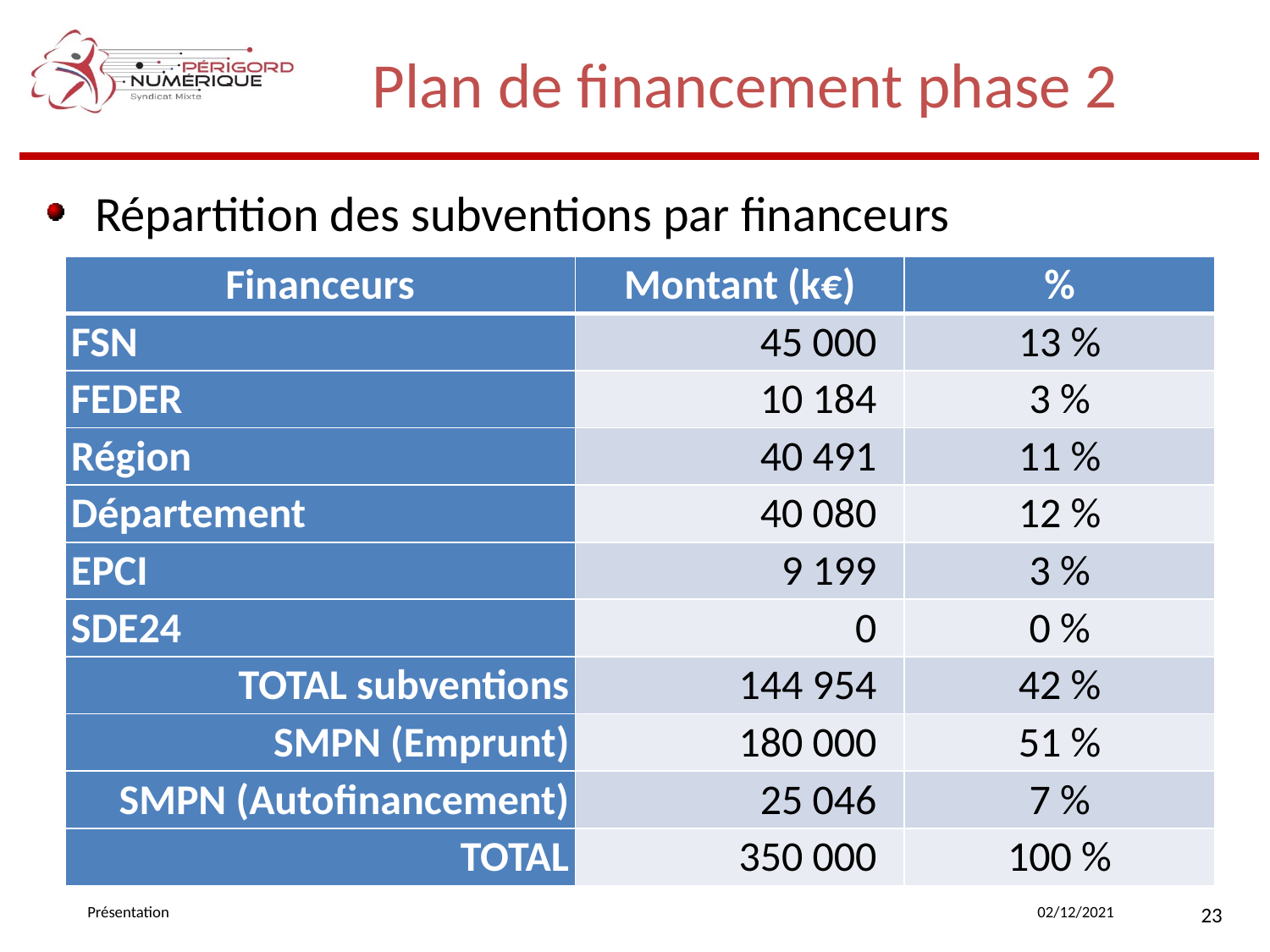

# Plan de financement phase 2
Répartition des subventions par financeurs

| Financeurs | Montant (k€) | % |
| --- | --- | --- |
| FSN | 45 000 | 13 % |
| FEDER | 10 184 | 3 % |
| Région | 40 491 | 11 % |
| Département | 40 080 | 12 % |
| EPCI | 9 199 | 3 % |
| SDE24 | 0 | 0 % |
| TOTAL subventions | 144 954 | 42 % |
| SMPN (Emprunt) | 180 000 | 51 % |
| SMPN (Autofinancement) | 25 046 | 7 % |
| TOTAL | 350 000 | 100 % |